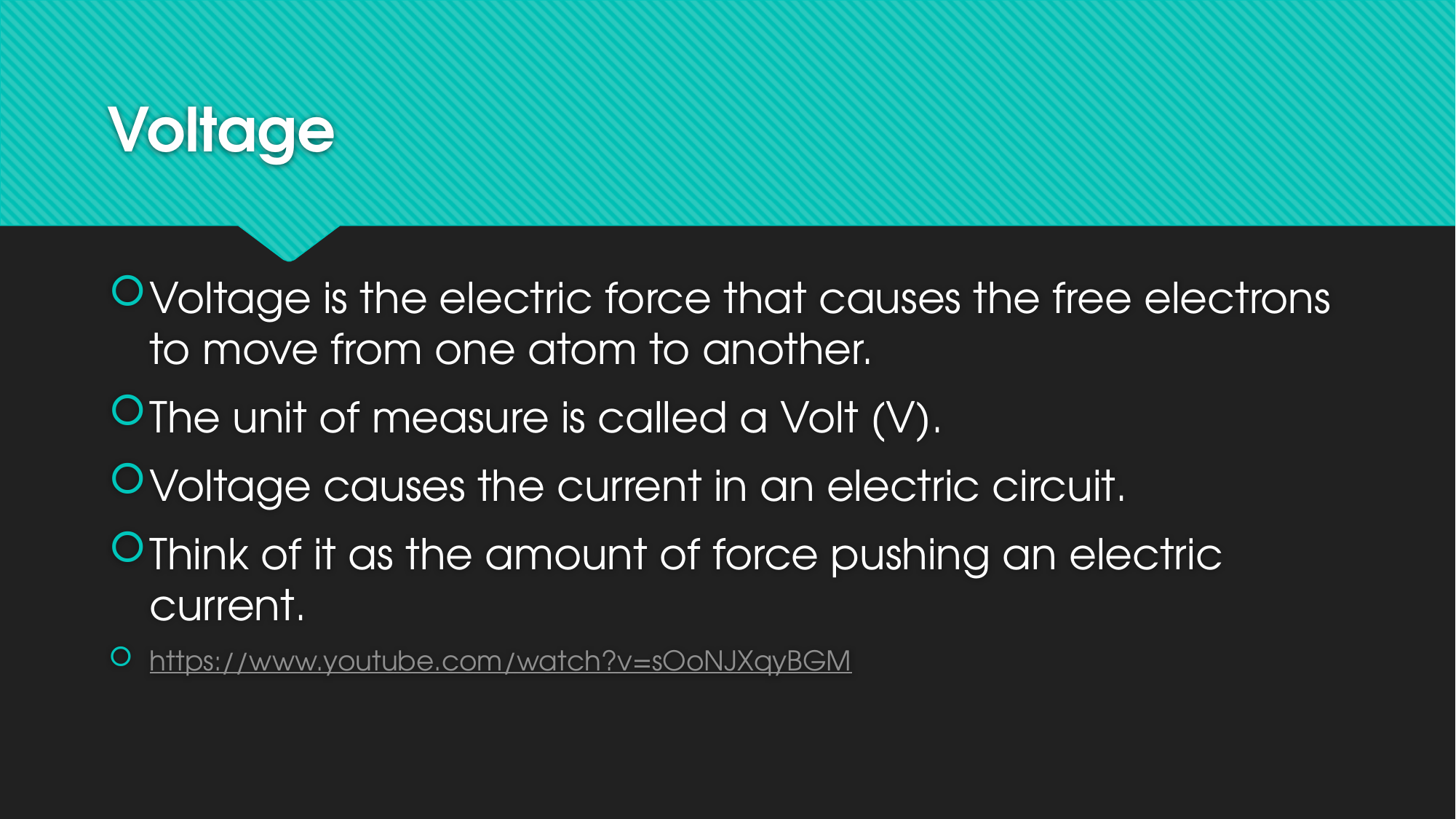

# Voltage
Voltage is the electric force that causes the free electrons to move from one atom to another.
The unit of measure is called a Volt (V).
Voltage causes the current in an electric circuit.
Think of it as the amount of force pushing an electric current.
https://www.youtube.com/watch?v=sOoNJXqyBGM